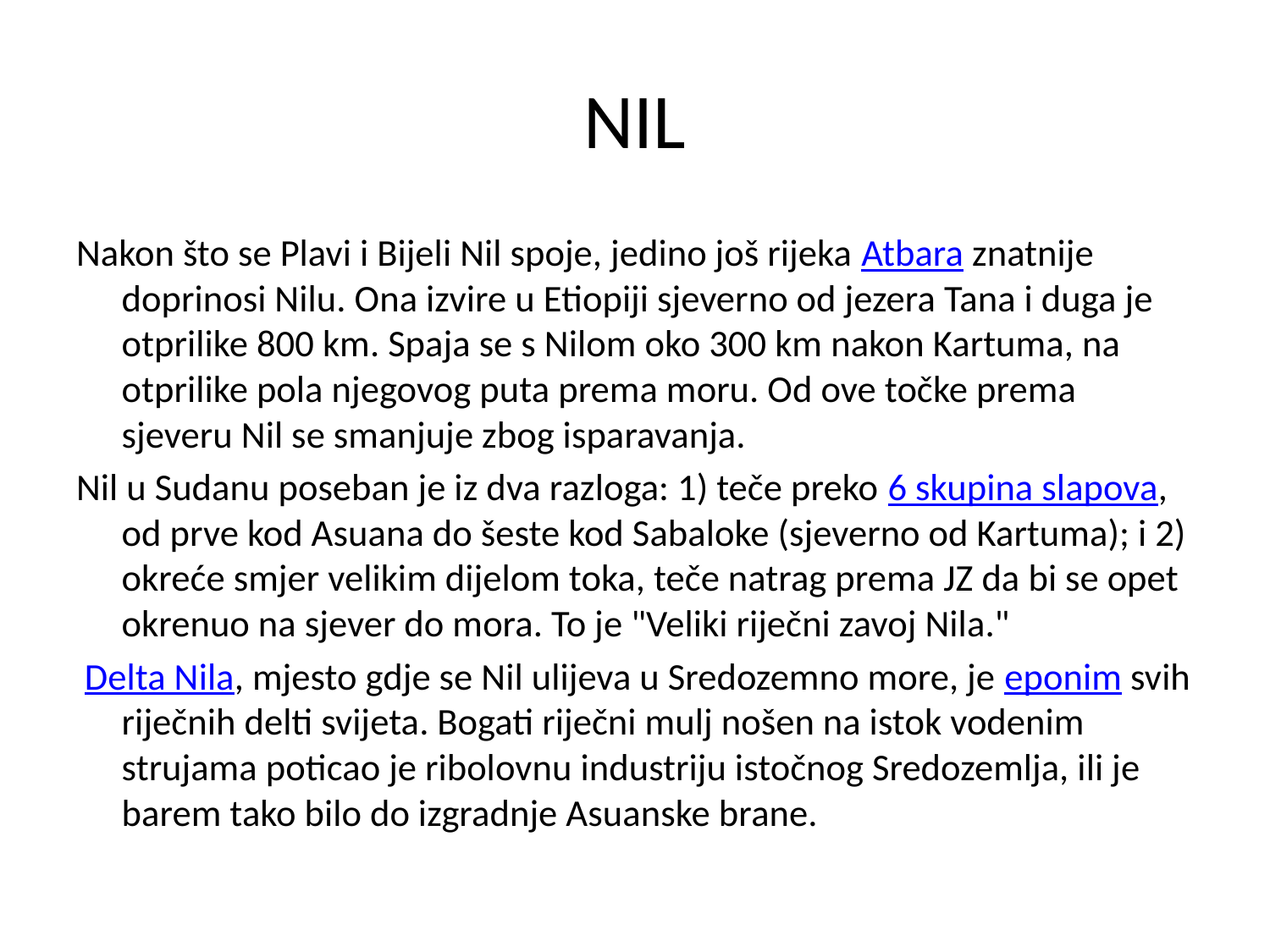

# NIL
Nakon što se Plavi i Bijeli Nil spoje, jedino još rijeka Atbara znatnije doprinosi Nilu. Ona izvire u Etiopiji sjeverno od jezera Tana i duga je otprilike 800 km. Spaja se s Nilom oko 300 km nakon Kartuma, na otprilike pola njegovog puta prema moru. Od ove točke prema sjeveru Nil se smanjuje zbog isparavanja.
Nil u Sudanu poseban je iz dva razloga: 1) teče preko 6 skupina slapova, od prve kod Asuana do šeste kod Sabaloke (sjeverno od Kartuma); i 2) okreće smjer velikim dijelom toka, teče natrag prema JZ da bi se opet okrenuo na sjever do mora. To je "Veliki riječni zavoj Nila."
 Delta Nila, mjesto gdje se Nil ulijeva u Sredozemno more, je eponim svih riječnih delti svijeta. Bogati riječni mulj nošen na istok vodenim strujama poticao je ribolovnu industriju istočnog Sredozemlja, ili je barem tako bilo do izgradnje Asuanske brane.